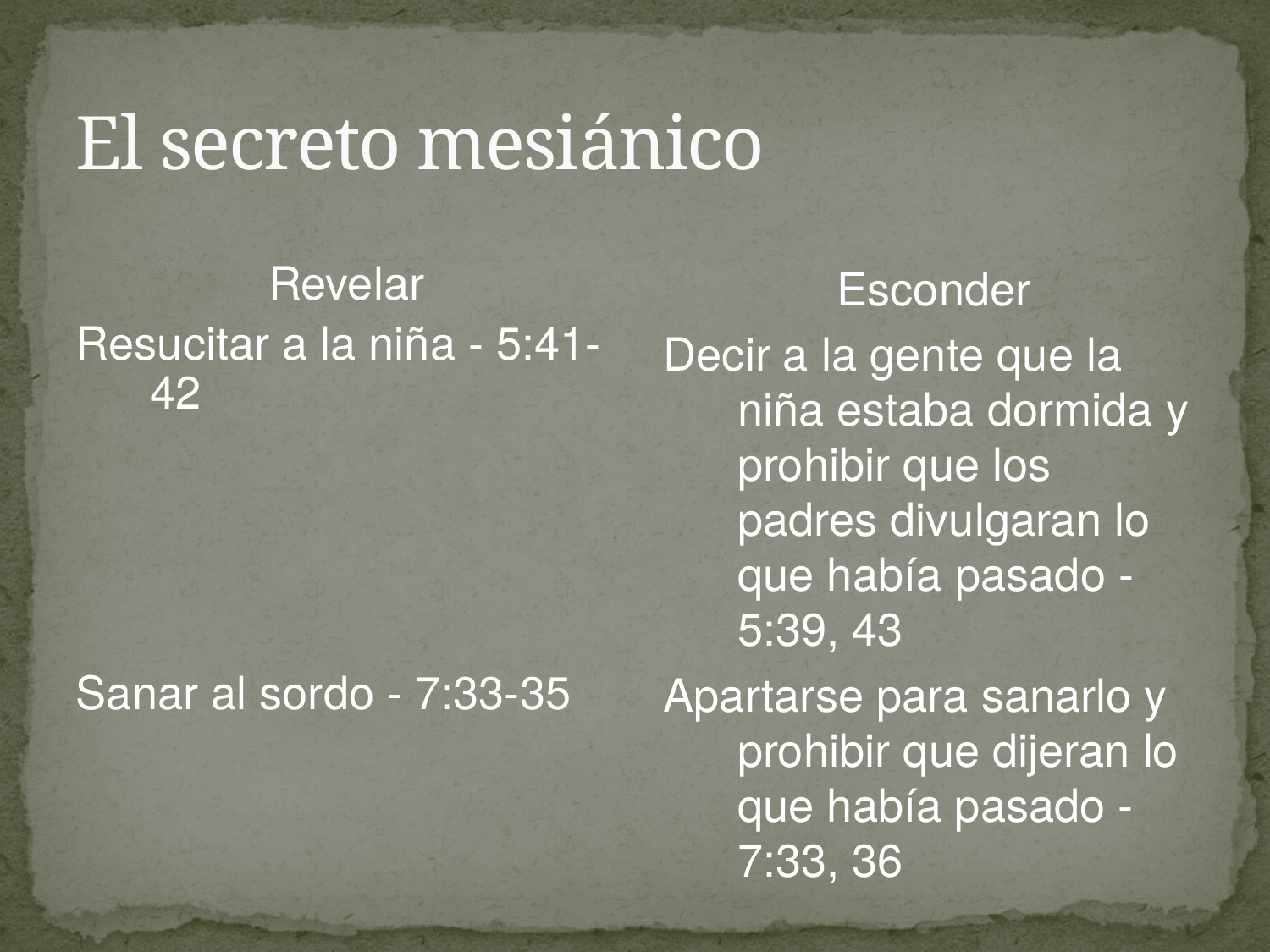

# El secreto mesiánico
Revelar
Resucitar a la niña - 5:41-42

Sanar al sordo - 7:33-35
Esconder
Decir a la gente que la niña estaba dormida y prohibir que los padres divulgaran lo que había pasado - 5:39, 43
Apartarse para sanarlo y prohibir que dijeran lo que había pasado - 7:33, 36